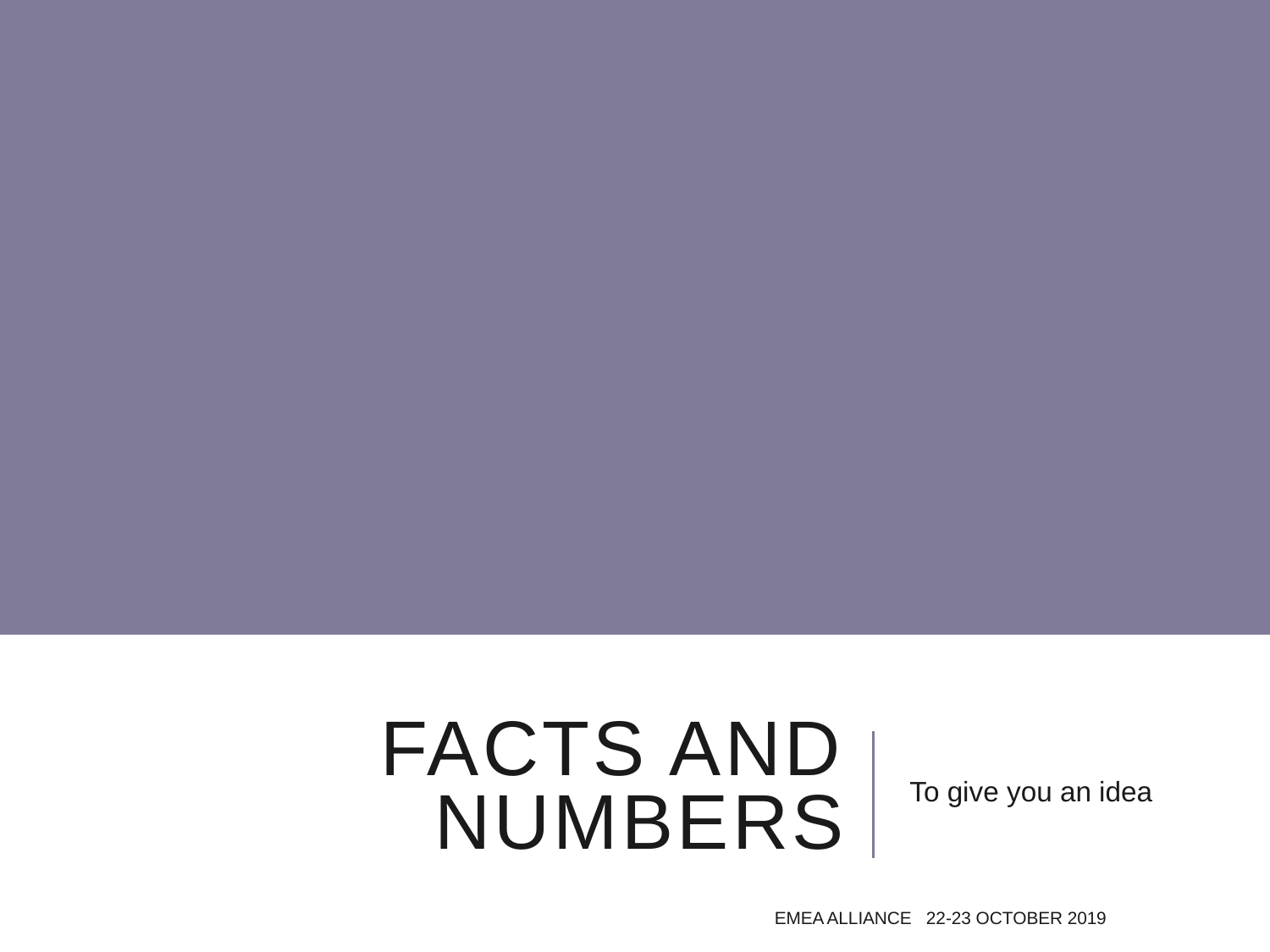

# Facts and numbers
To give you an idea
EMEA Alliance   22-23 October 2019